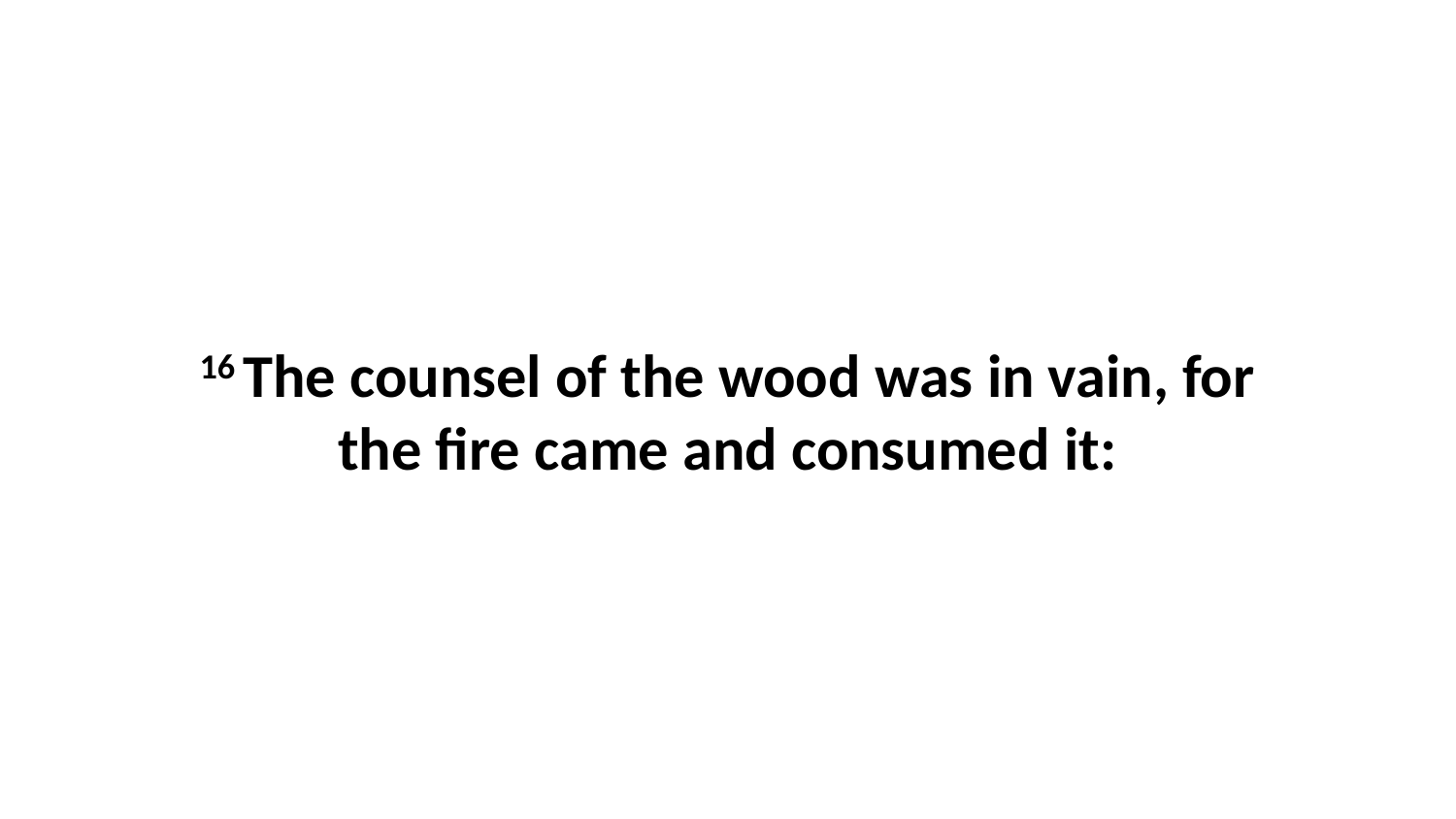

16 The counsel of the wood was in vain, for the fire came and consumed it: